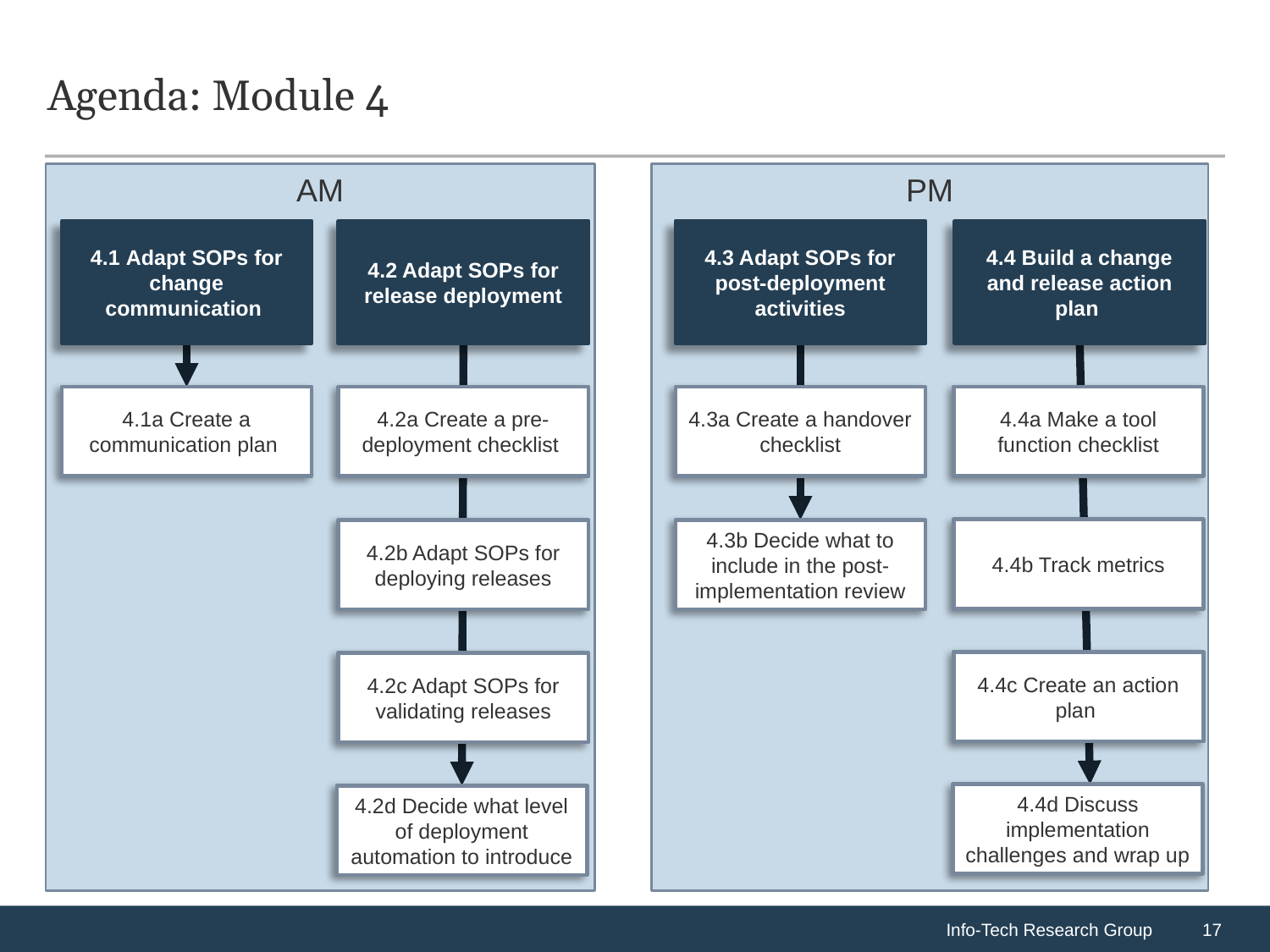

# Agenda: Module 4
4.1 Adapt SOPs for change communication
4.2 Adapt SOPs for release deployment
4.3 Adapt SOPs for post-deployment activities
4.4 Build a change and release action plan
PM
AM
4.1a Create a communication plan
4.2a Create a pre-deployment checklist
4.3a Create a handover checklist
4.4a Make a tool function checklist
4.4b Track metrics
4.2b Adapt SOPs for deploying releases
4.3b Decide what to include in the post-implementation review
4.4c Create an action plan
4.2c Adapt SOPs for validating releases
4.4d Discuss implementation challenges and wrap up
4.2d Decide what level of deployment automation to introduce